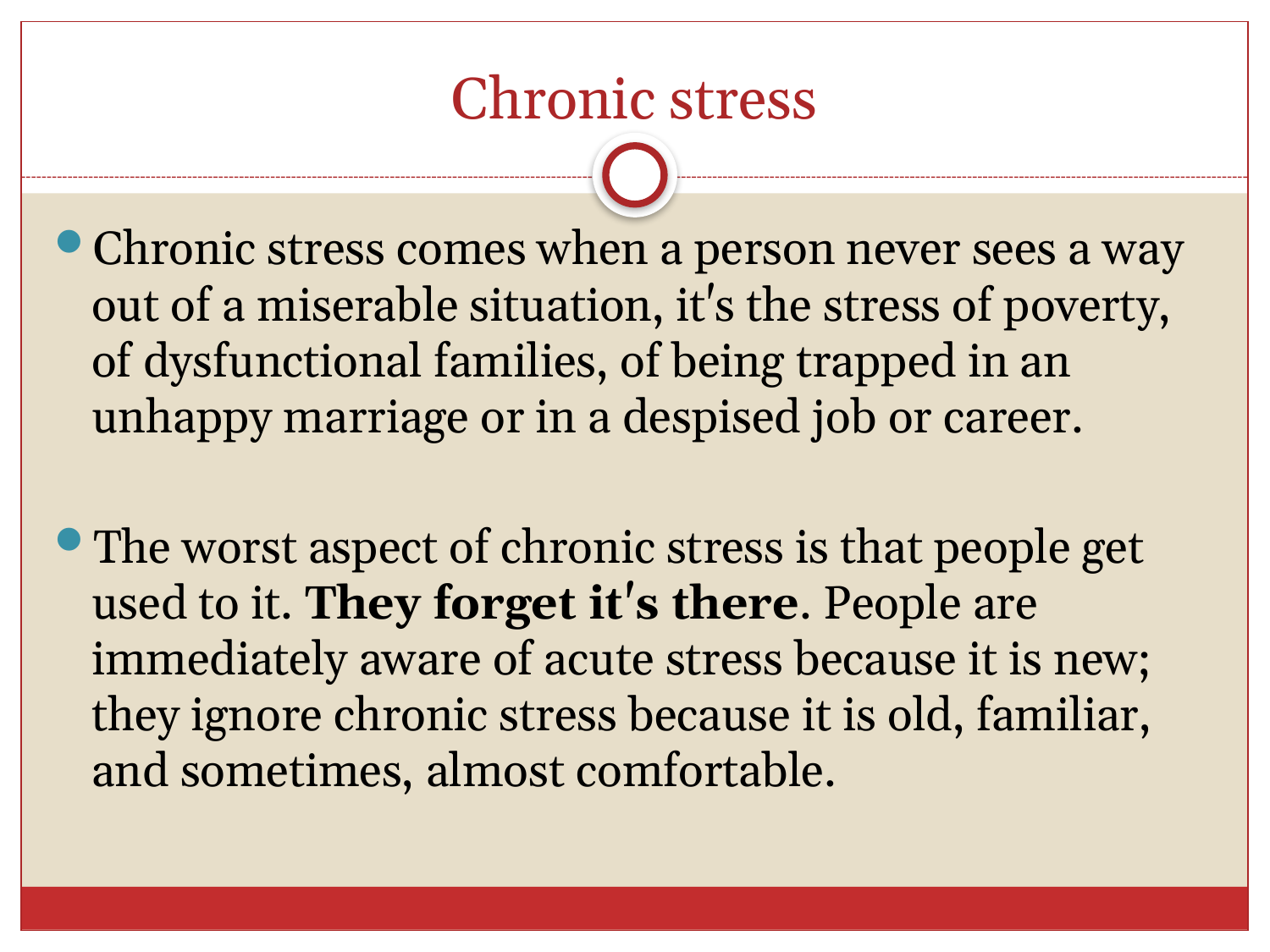

# Chronic stress
Chronic stress comes when a person never sees a way out of a miserable situation, it's the stress of poverty, of dysfunctional families, of being trapped in an unhappy marriage or in a despised job or career.

The worst aspect of chronic stress is that people get used to it. They forget it's there. People are immediately aware of acute stress because it is new; they ignore chronic stress because it is old, familiar, and sometimes, almost comfortable.